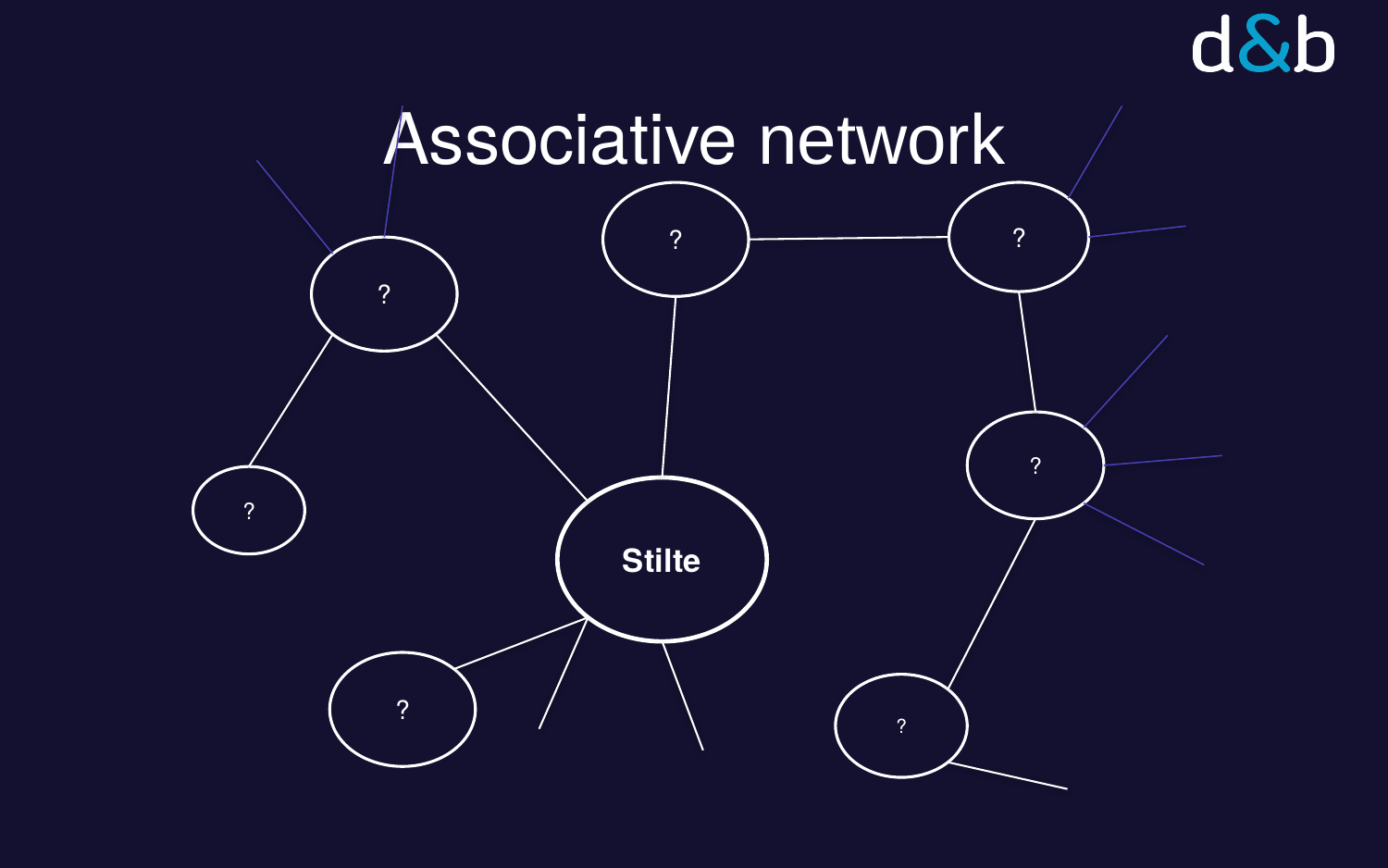

# Associative network
?
?
?
?
?
Stilte
?
?
?
?
?